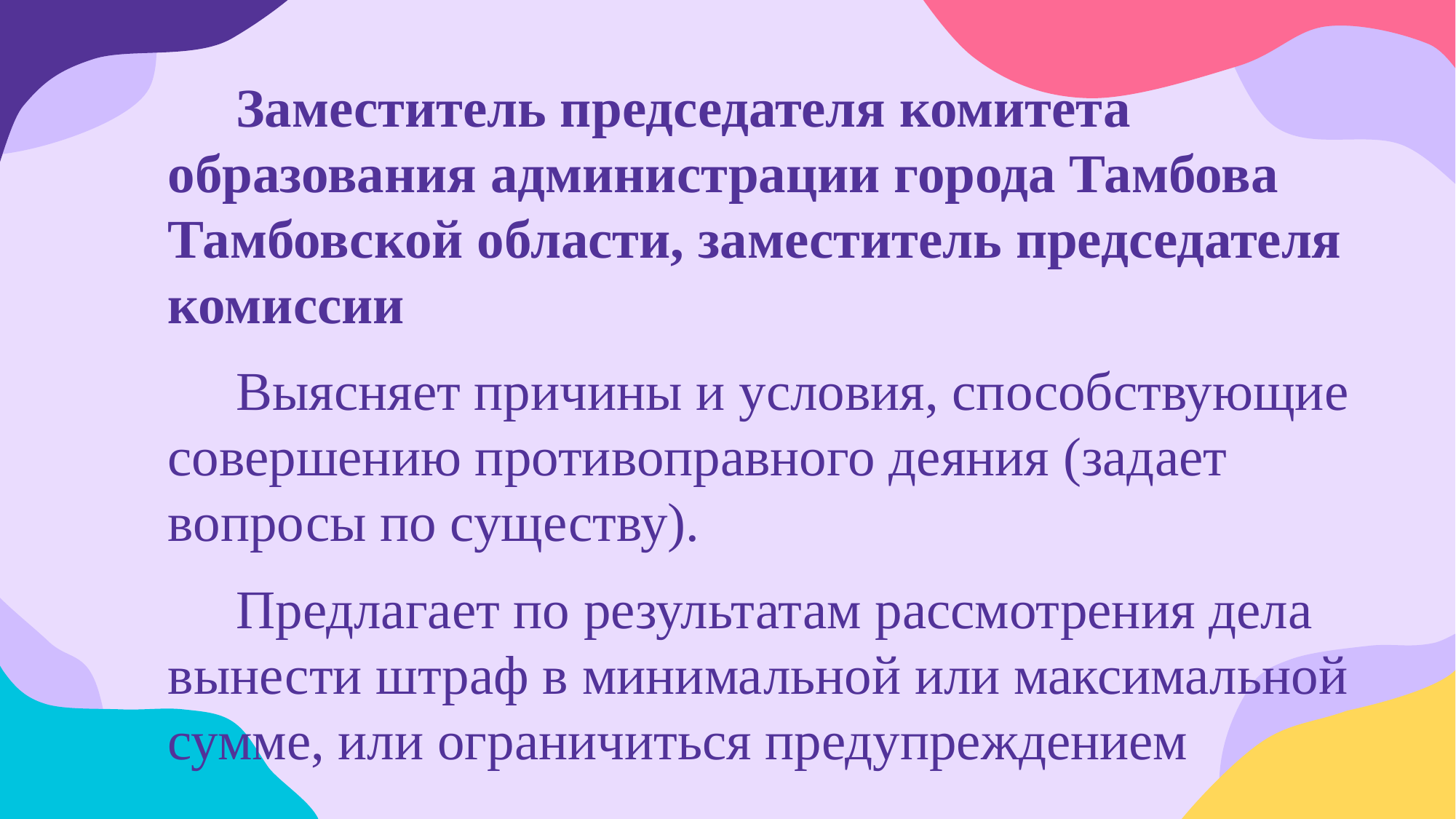

# Заместитель председателя комитета образования администрации города Тамбова Тамбовской области, заместитель председателя комиссии
     Выясняет причины и условия, способствующие совершению противоправного деяния (задает вопросы по существу).
     Предлагает по результатам рассмотрения дела вынести штраф в минимальной или максимальной сумме, или ограничиться предупреждением